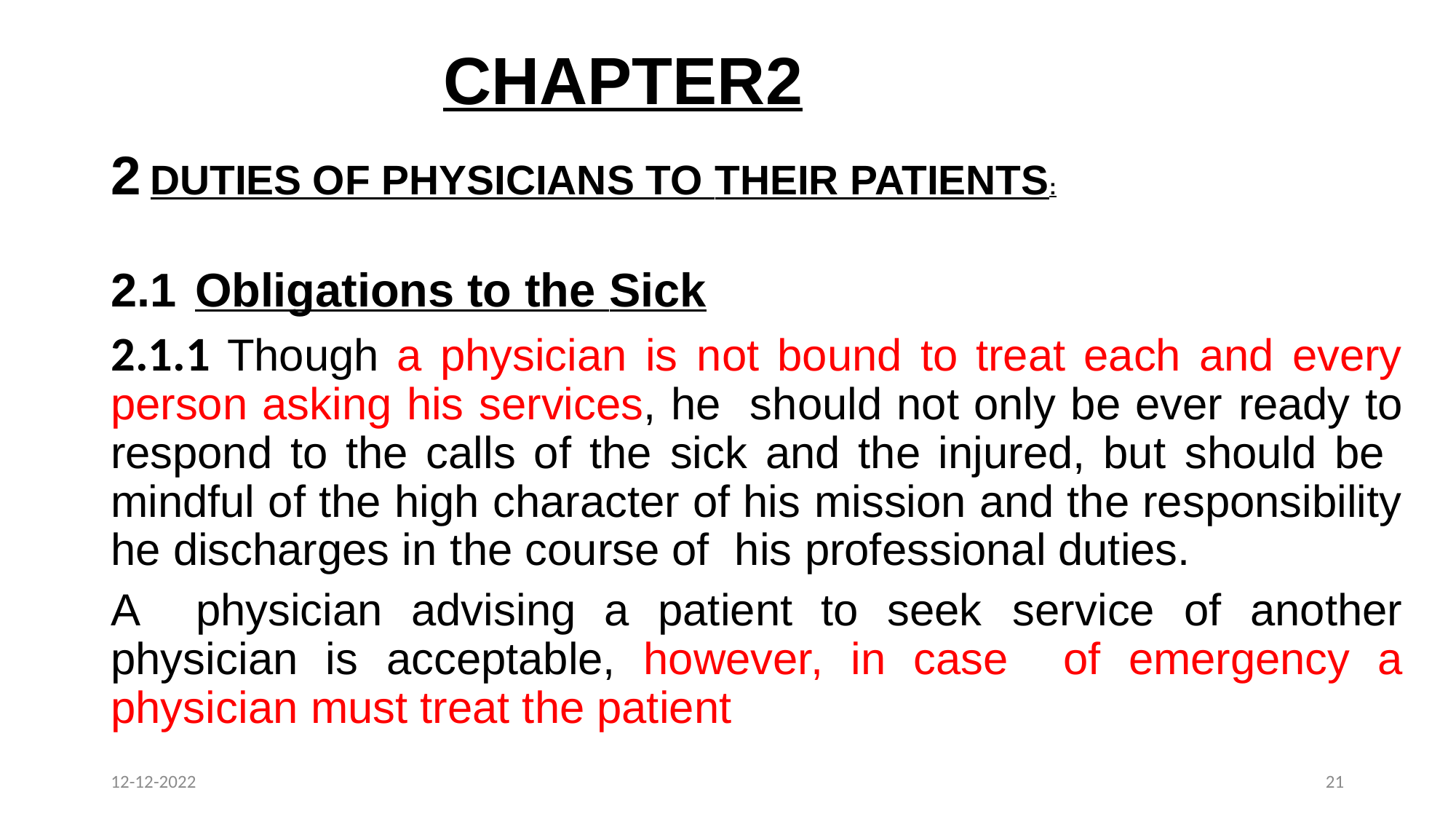

# CHAPTER2
2 DUTIES OF PHYSICIANS TO THEIR PATIENTS:

2.1  Obligations to the Sick
2.1.1 Though a physician is not bound to treat each and every person asking his services, he  should not only be ever ready to respond to the calls of the sick and the injured, but should be  mindful of the high character of his mission and the responsibility he discharges in the course of  his professional duties.
A  physician advising a patient to seek service of another physician is acceptable, however, in case  of emergency a physician must treat the patient

12-12-2022
21